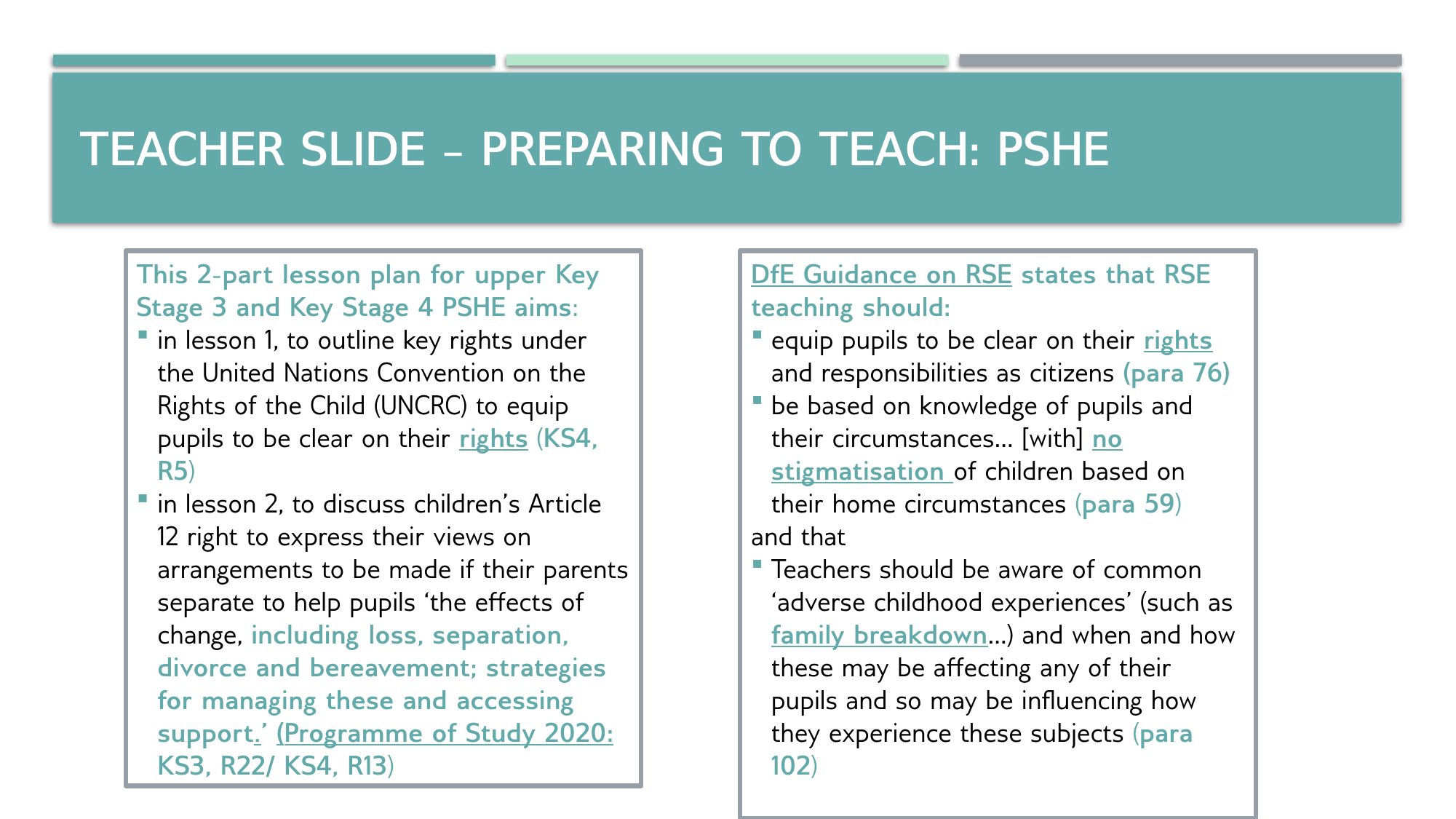

# TEACHER SLIDE – PREPARING TO TEACH: PSHE
This 2-part lesson plan for upper Key Stage 3 and Key Stage 4 PSHE aims:
in lesson 1, to outline key rights under the United Nations Convention on the Rights of the Child (UNCRC) to equip pupils to be clear on their rights (KS4, R5)
in lesson 2, to discuss children’s Article 12 right to express their views on arrangements to be made if their parents separate to help pupils ‘the effects of change, including loss, separation, divorce and bereavement; strategies for managing these and accessing support.’ (Programme of Study 2020: KS3, R22/ KS4, R13)
DfE Guidance on RSE states that RSE teaching should:
equip pupils to be clear on their rights and responsibilities as citizens (para 76)
be based on knowledge of pupils and their circumstances… [with] no stigmatisation of children based on their home circumstances (para 59)
and that
Teachers should be aware of common ‘adverse childhood experiences’ (such as family breakdown…) and when and how these may be affecting any of their pupils and so may be influencing how they experience these subjects (para 102)